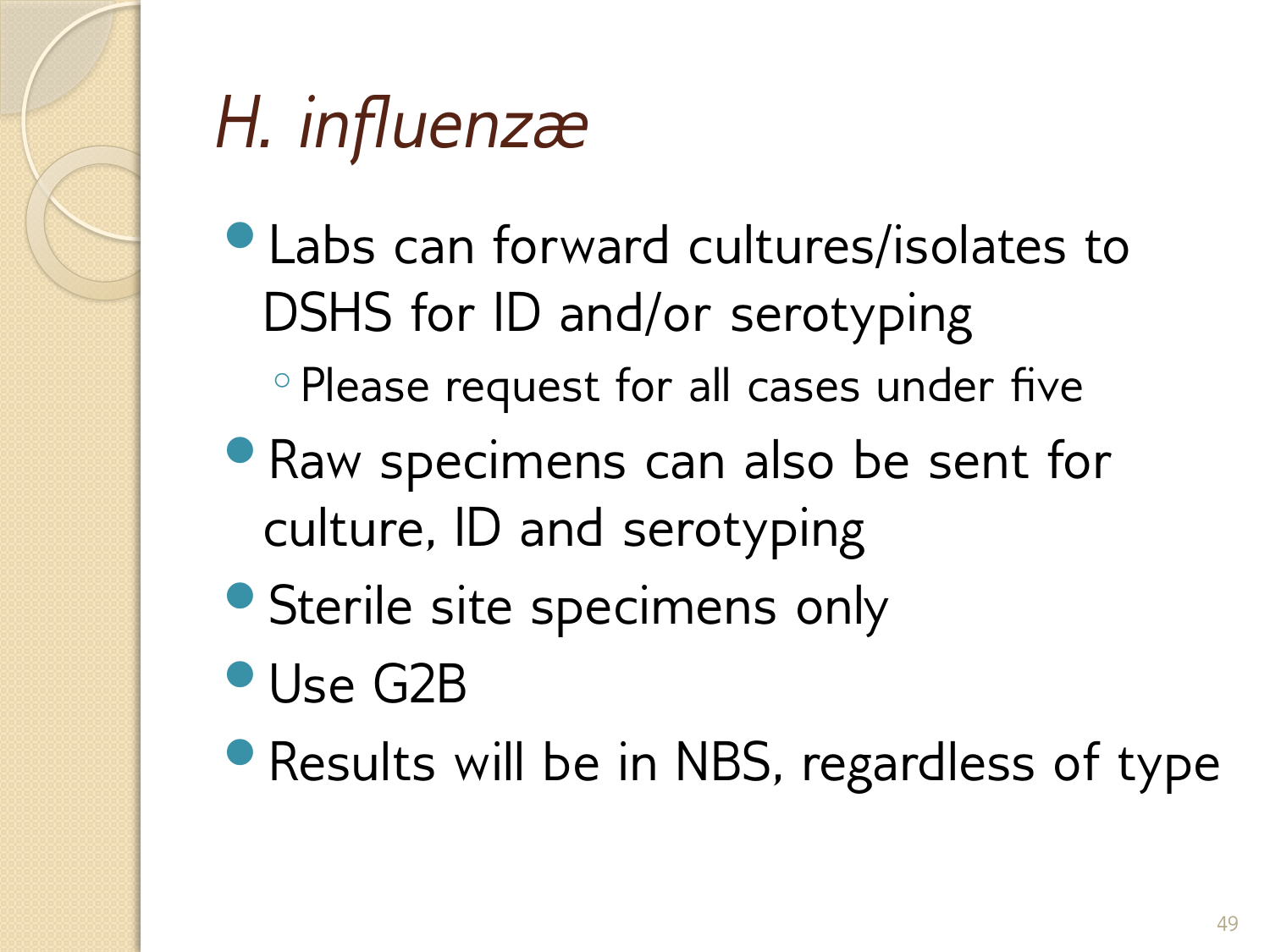

# H. influenzae
Labs can forward cultures/isolates to DSHS for ID and/or serotyping
Please request for all cases under five
Raw specimens can also be sent for culture, ID and serotyping
Sterile site specimens only
Use G2B
Results will be in NBS, regardless of type

49